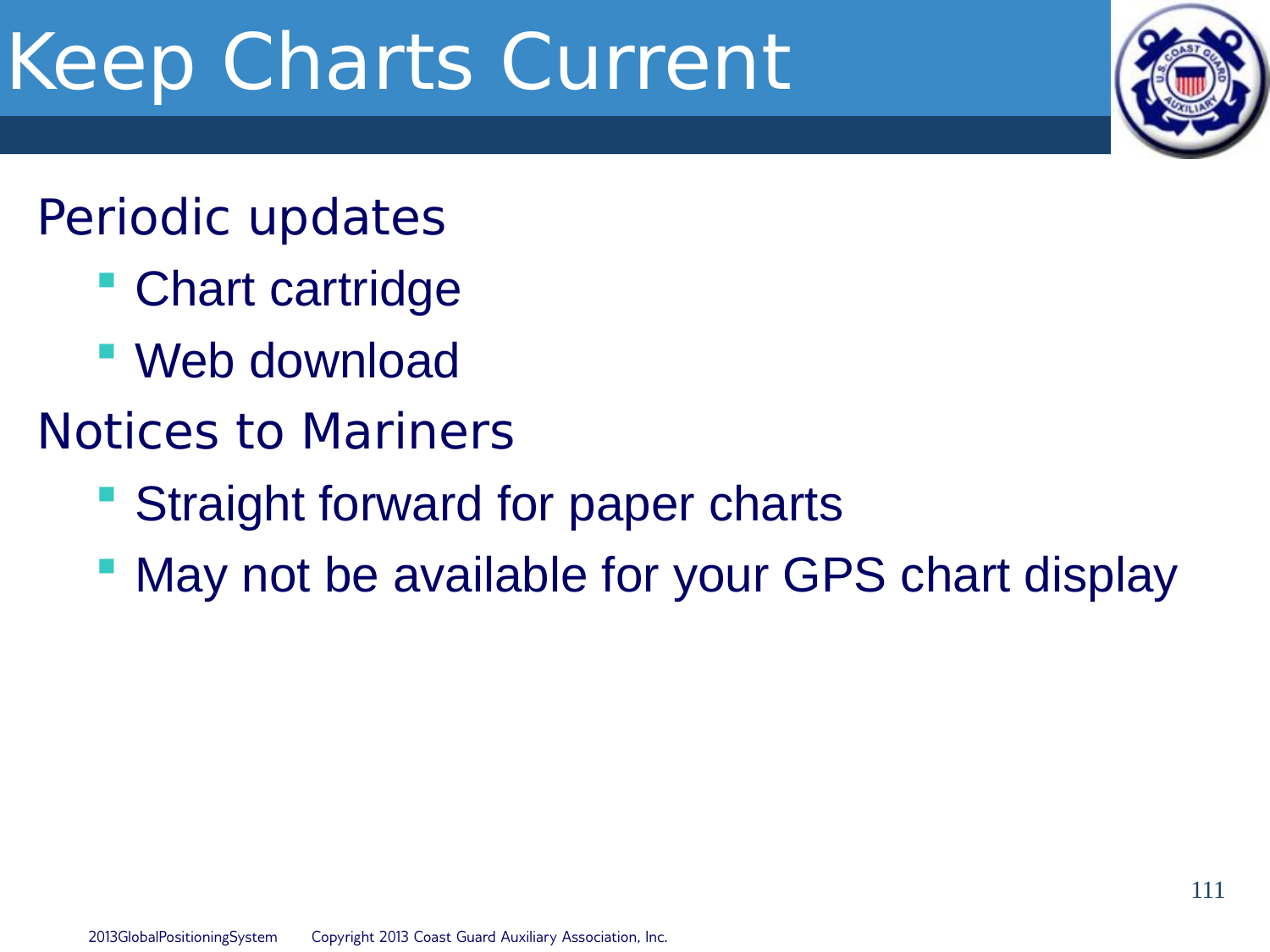

# Keep Charts Current
Periodic updates
Chart cartridge
Web download
Notices to Mariners
Straight forward for paper charts
May not be available for your GPS chart display
111